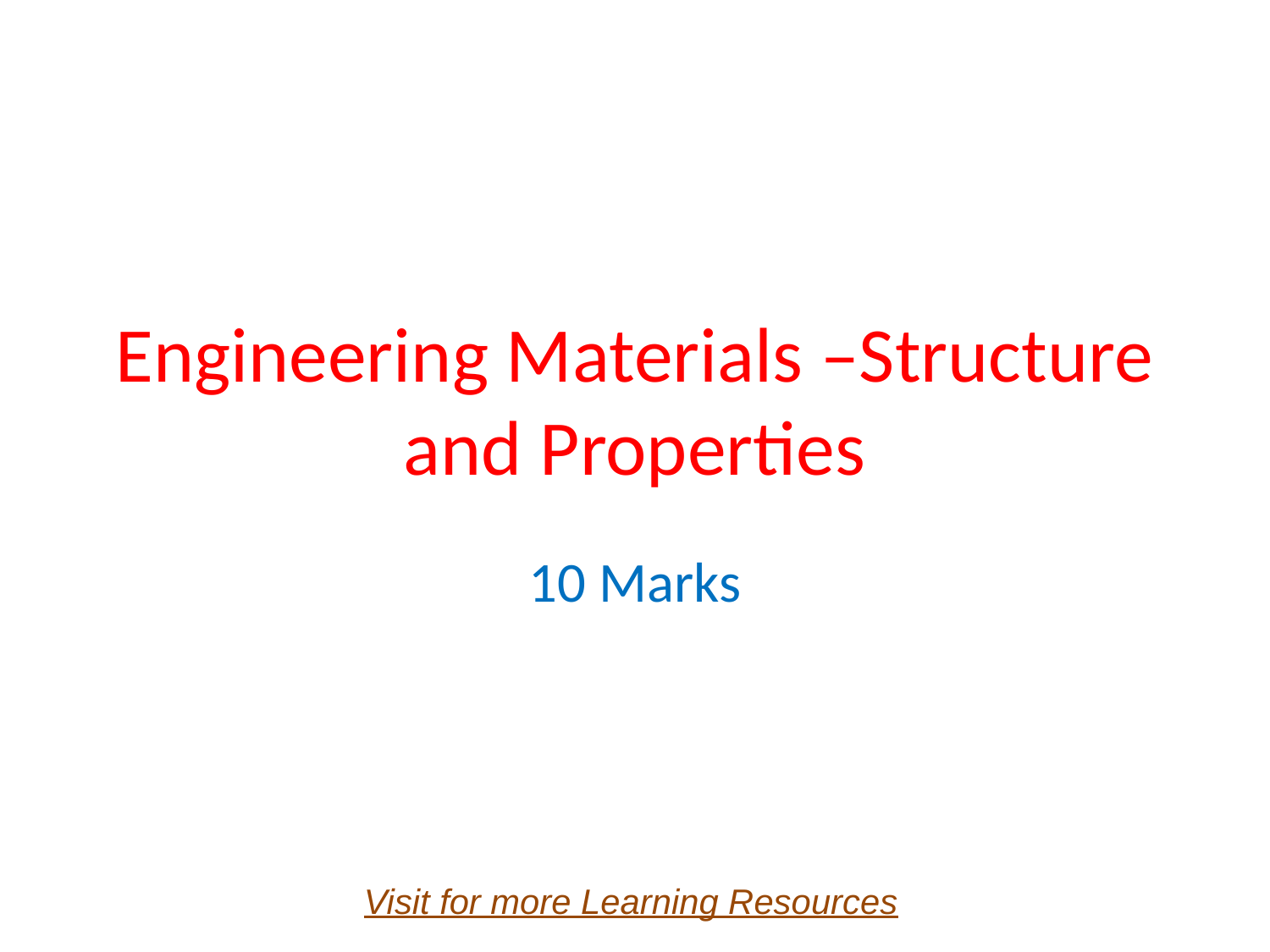

# Engineering Materials –Structure and Properties
10 Marks
Visit for more Learning Resources